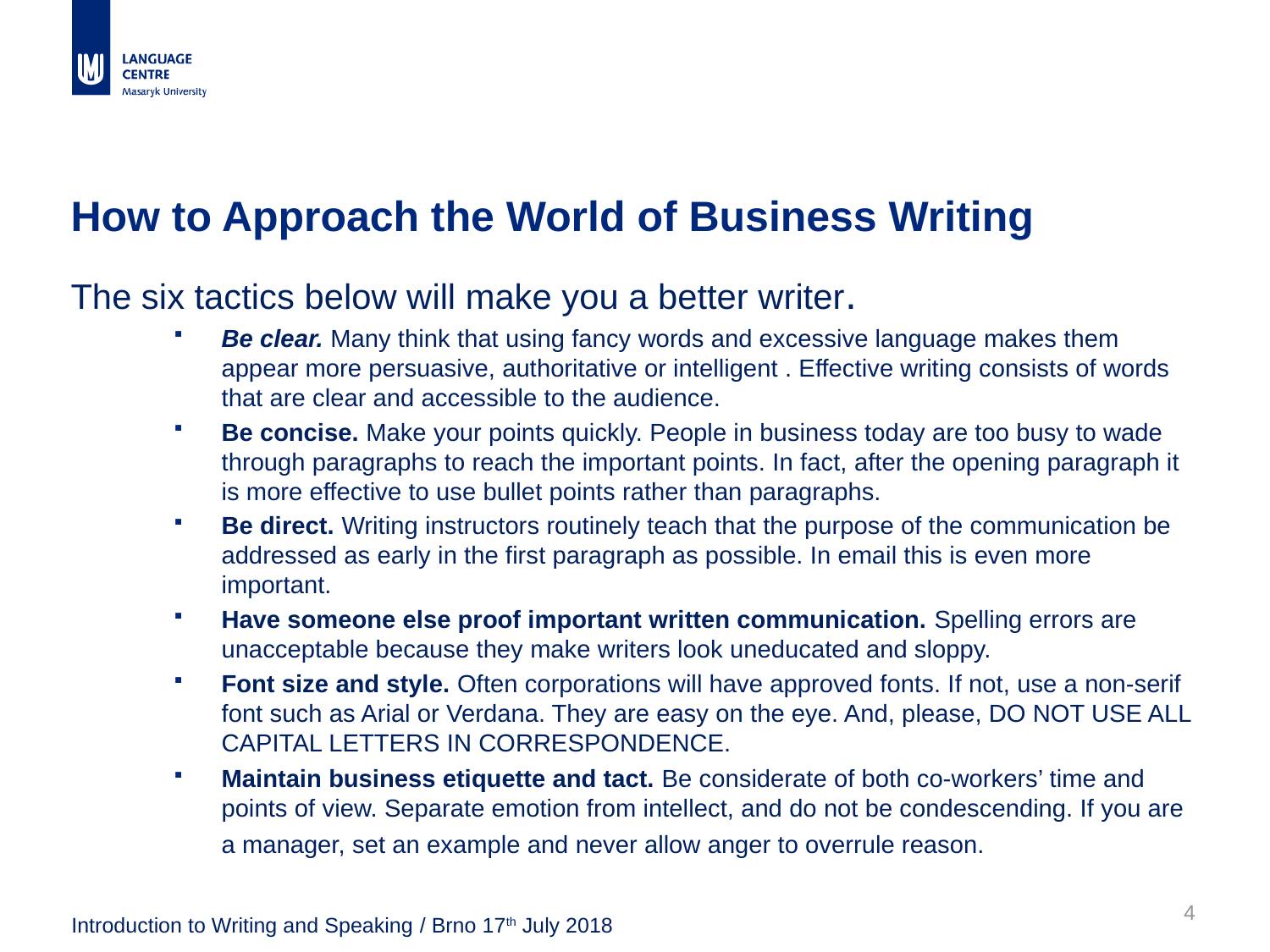

# How to Approach the World of Business Writing
The six tactics below will make you a better writer.
Be clear. Many think that using fancy words and excessive language makes them appear more persuasive, authoritative or intelligent . Effective writing consists of words that are clear and accessible to the audience.
Be concise. Make your points quickly. People in business today are too busy to wade through paragraphs to reach the important points. In fact, after the opening paragraph it is more effective to use bullet points rather than paragraphs.
Be direct. Writing instructors routinely teach that the purpose of the communication be addressed as early in the first paragraph as possible. In email this is even more important.
Have someone else proof important written communication. Spelling errors are unacceptable because they make writers look uneducated and sloppy.
Font size and style. Often corporations will have approved fonts. If not, use a non-serif font such as Arial or Verdana. They are easy on the eye. And, please, DO NOT USE ALL CAPITAL LETTERS IN CORRESPONDENCE.
Maintain business etiquette and tact. Be considerate of both co-workers’ time and points of view. Separate emotion from intellect, and do not be condescending. If you are a manager, set an example and never allow anger to overrule reason.
4
Introduction to Writing and Speaking / Brno 17th July 2018